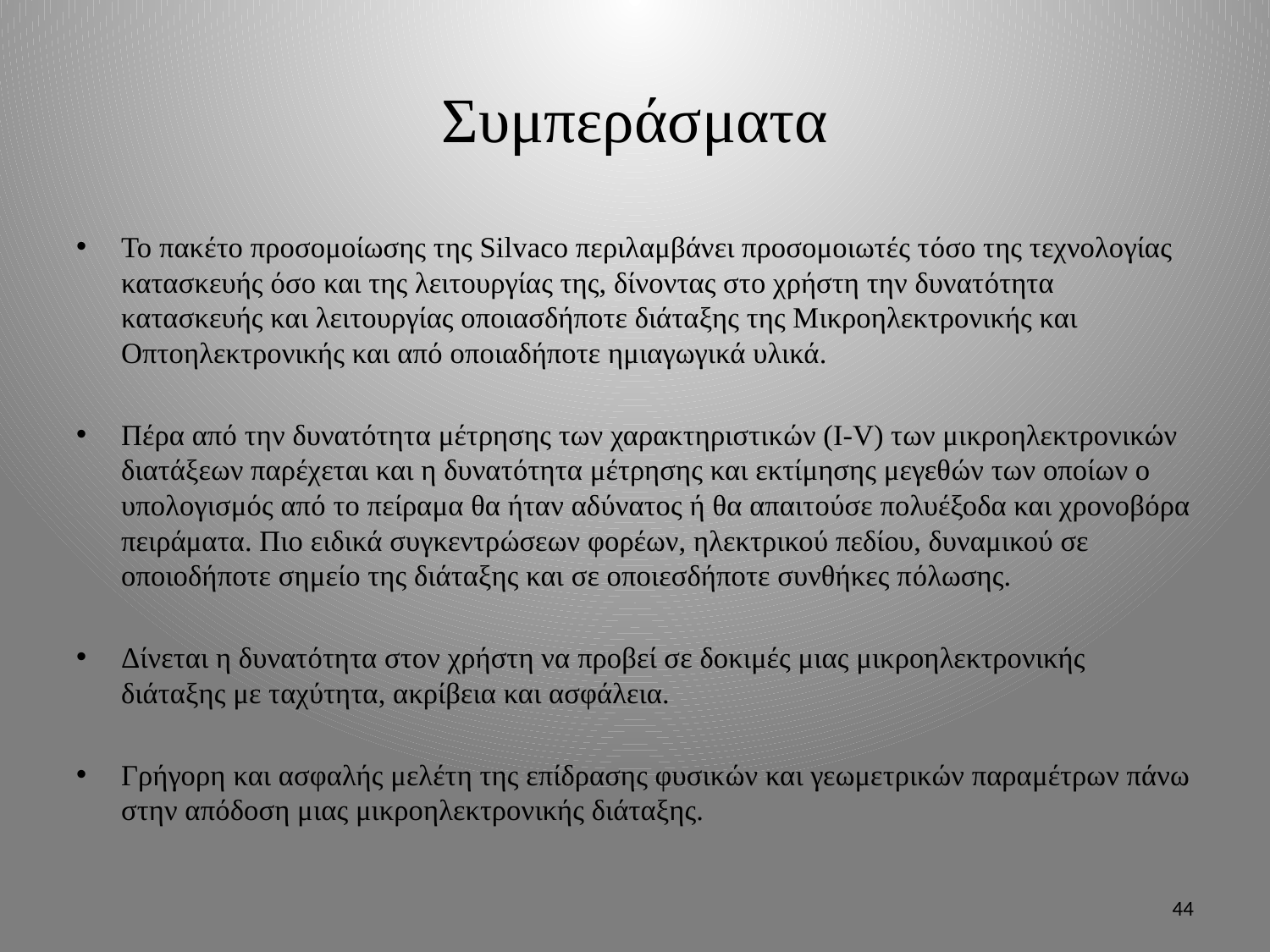

# Συμπεράσματα
Το πακέτο προσομοίωσης της Silvaco περιλαμβάνει προσομοιωτές τόσο της τεχνολογίας κατασκευής όσο και της λειτουργίας της, δίνοντας στο χρήστη την δυνατότητα κατασκευής και λειτουργίας οποιασδήποτε διάταξης της Μικροηλεκτρονικής και Οπτοηλεκτρονικής και από οποιαδήποτε ημιαγωγικά υλικά.

Πέρα από την δυνατότητα μέτρησης των χαρακτηριστικών (I-V) των μικροηλεκτρονικών διατάξεων παρέχεται και η δυνατότητα μέτρησης και εκτίμησης μεγεθών των οποίων ο υπολογισμός από το πείραμα θα ήταν αδύνατος ή θα απαιτούσε πολυέξοδα και χρονοβόρα πειράματα. Πιο ειδικά συγκεντρώσεων φορέων, ηλεκτρικού πεδίου, δυναμικού σε οποιοδήποτε σημείο της διάταξης και σε οποιεσδήποτε συνθήκες πόλωσης.

Δίνεται η δυνατότητα στον χρήστη να προβεί σε δοκιμές μιας μικροηλεκτρονικής διάταξης με ταχύτητα, ακρίβεια και ασφάλεια.

Γρήγορη και ασφαλής μελέτη της επίδρασης φυσικών και γεωμετρικών παραμέτρων πάνω στην απόδοση μιας μικροηλεκτρονικής διάταξης.

44